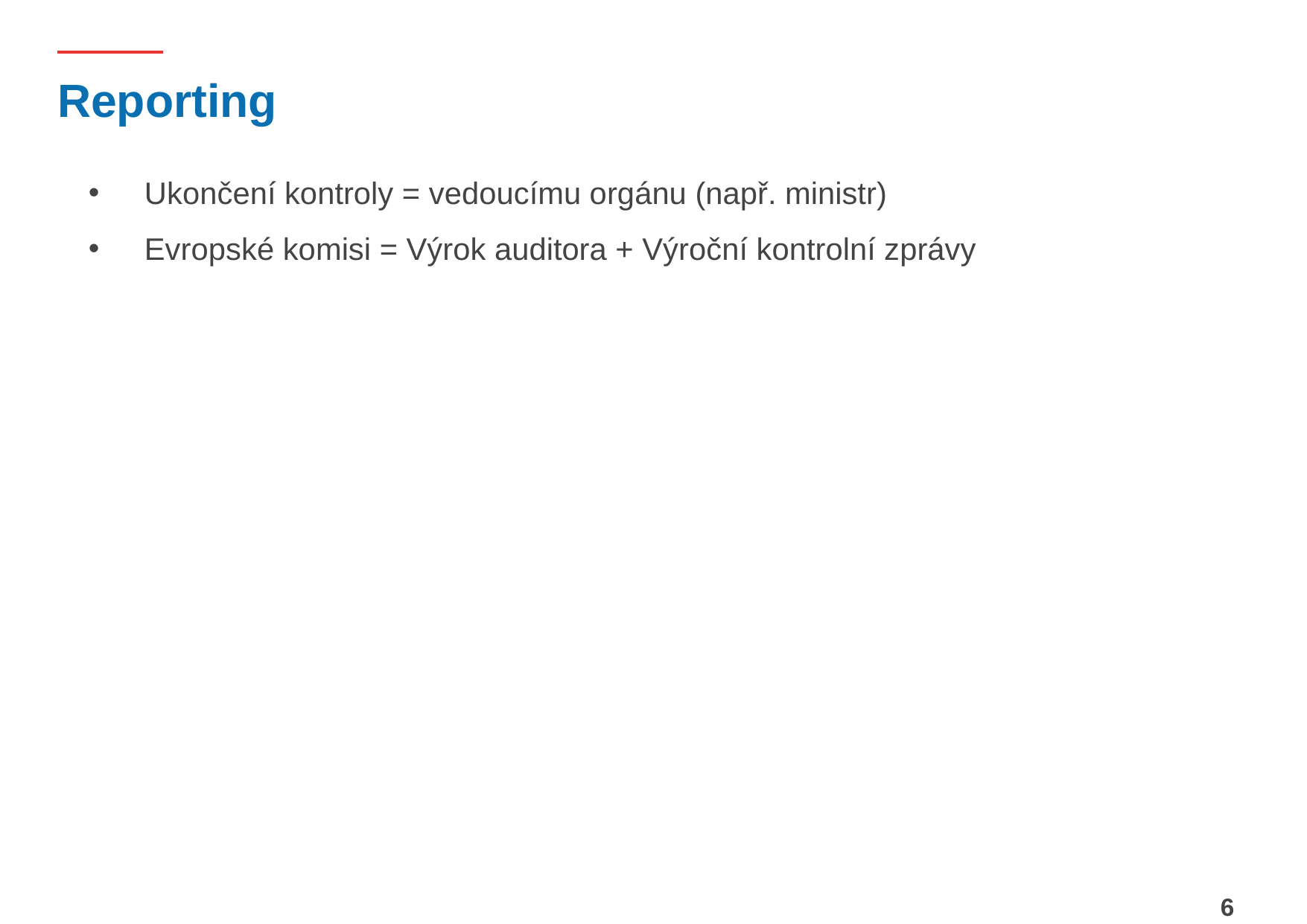

# Reporting
Ukončení kontroly = vedoucímu orgánu (např. ministr)
Evropské komisi = Výrok auditora + Výroční kontrolní zprávy
6